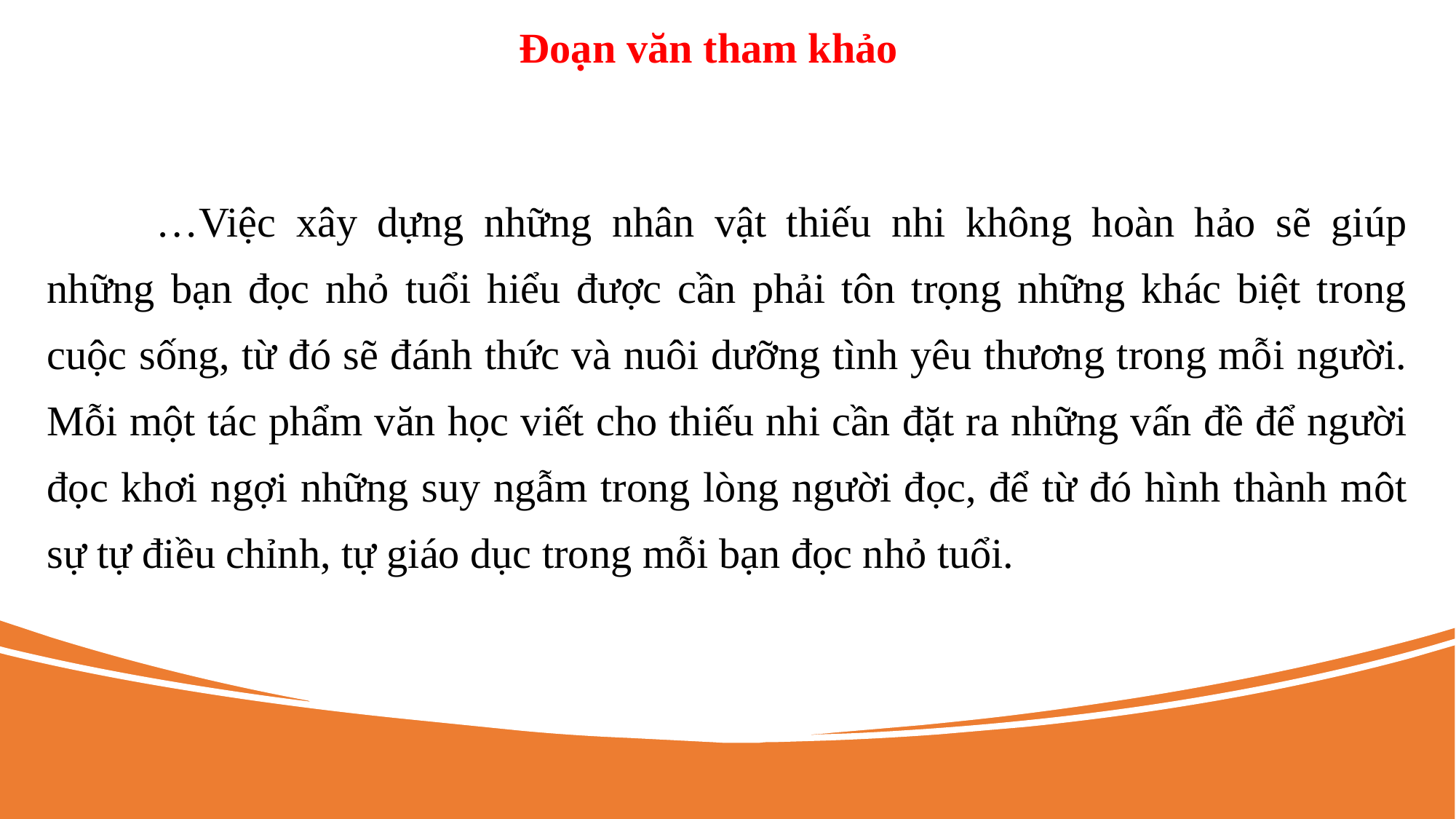

Đoạn văn tham khảo

	…Việc xây dựng những nhân vật thiếu nhi không hoàn hảo sẽ giúp những bạn đọc nhỏ tuổi hiểu được cần phải tôn trọng những khác biệt trong cuộc sống, từ đó sẽ đánh thức và nuôi dưỡng tình yêu thương trong mỗi người. Mỗi một tác phẩm văn học viết cho thiếu nhi cần đặt ra những vấn đề để người đọc khơi ngợi những suy ngẫm trong lòng người đọc, để từ đó hình thành môt sự tự điều chỉnh, tự giáo dục trong mỗi bạn đọc nhỏ tuổi.